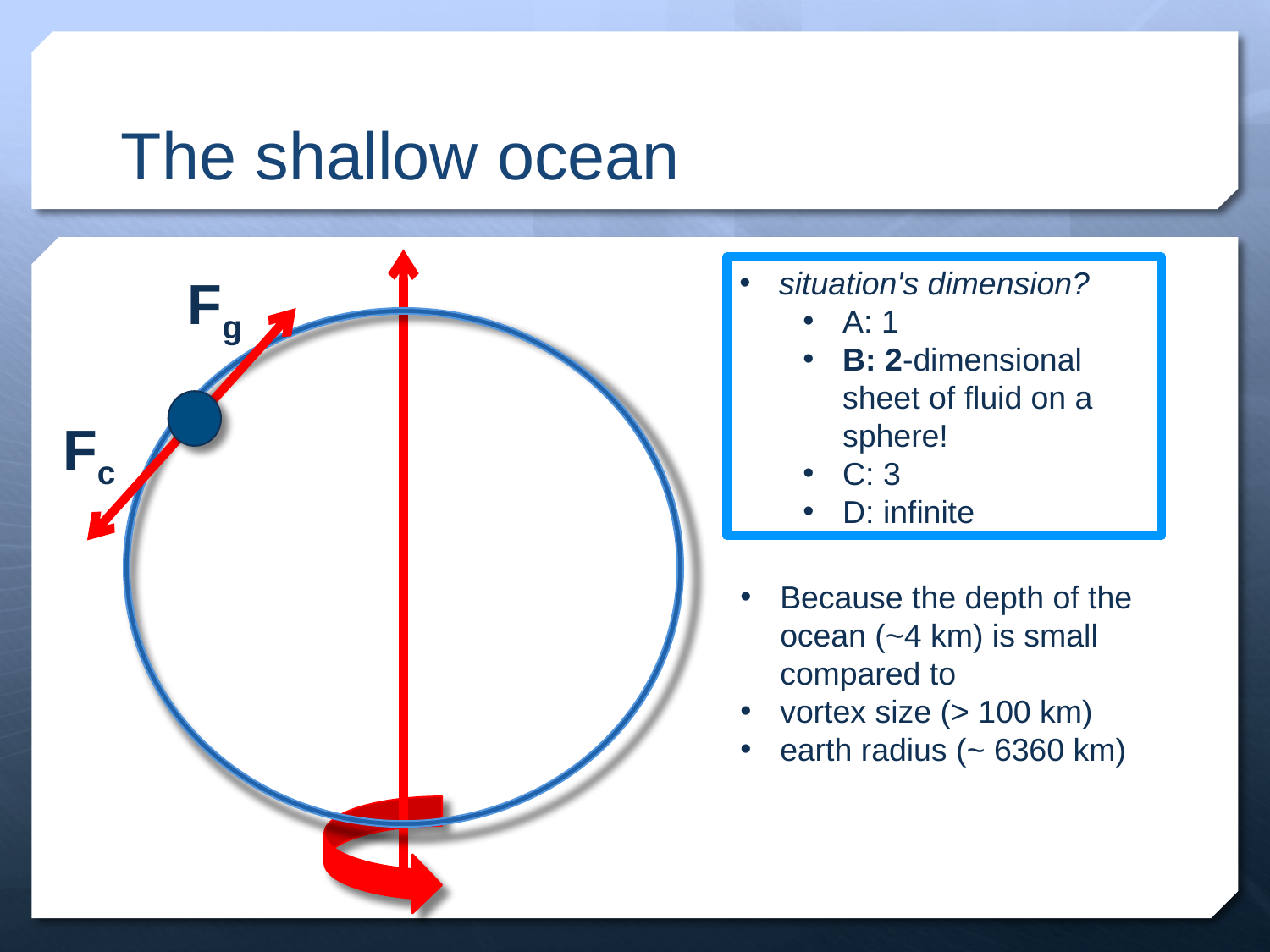

# The shallow ocean
situation's dimension?
A: 1
B: 2-dimensional sheet of fluid on a sphere!
C: 3
D: infinite
Fg

Fc
Because the depth of the ocean (~4 km) is small compared to
vortex size (> 100 km)
earth radius (~ 6360 km)